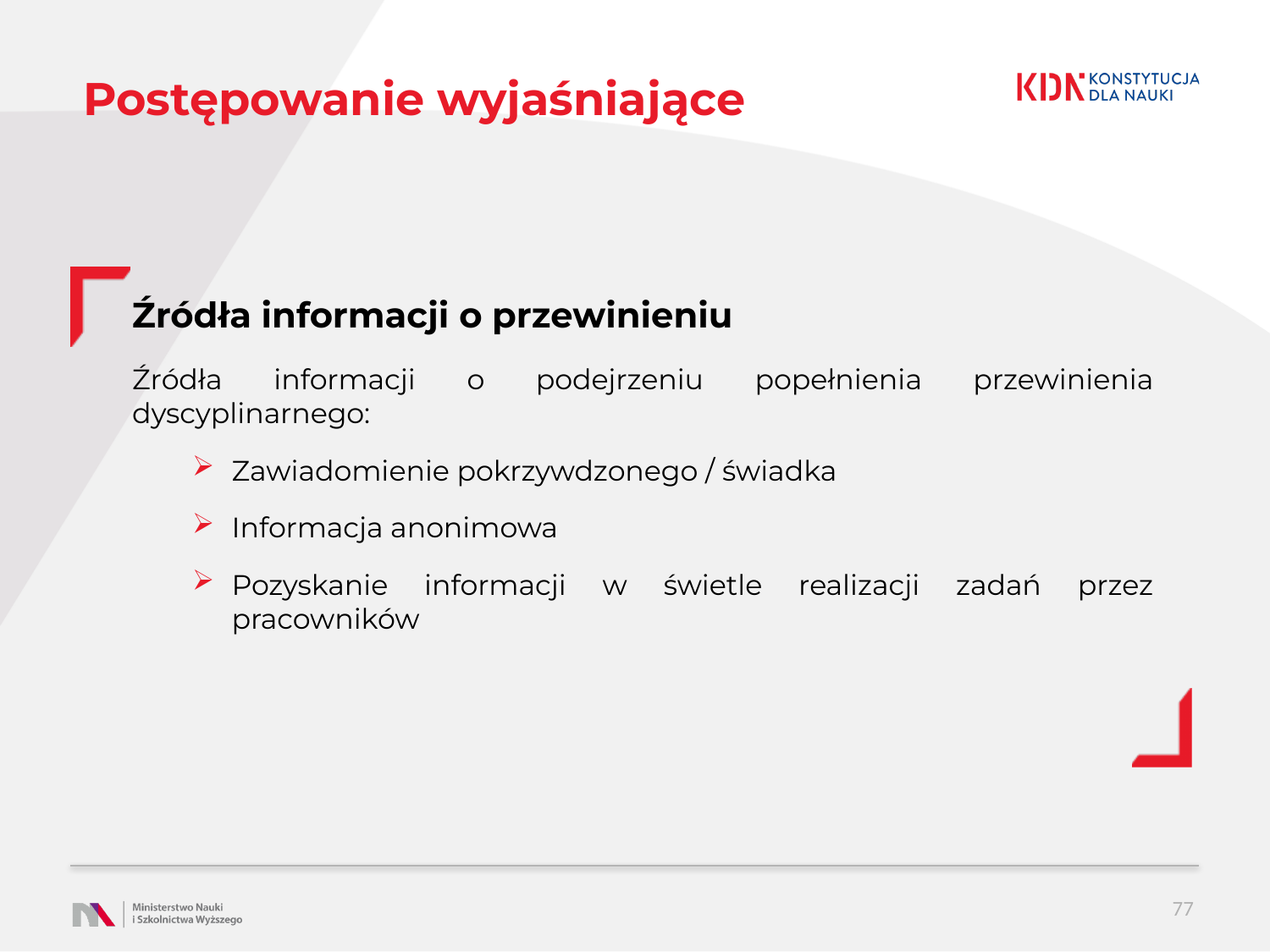

# Postępowanie wyjaśniające
Źródła informacji o przewinieniu
Źródła informacji o podejrzeniu popełnienia przewinienia dyscyplinarnego:
Zawiadomienie pokrzywdzonego / świadka
Informacja anonimowa
Pozyskanie informacji w świetle realizacji zadań przez pracowników

77